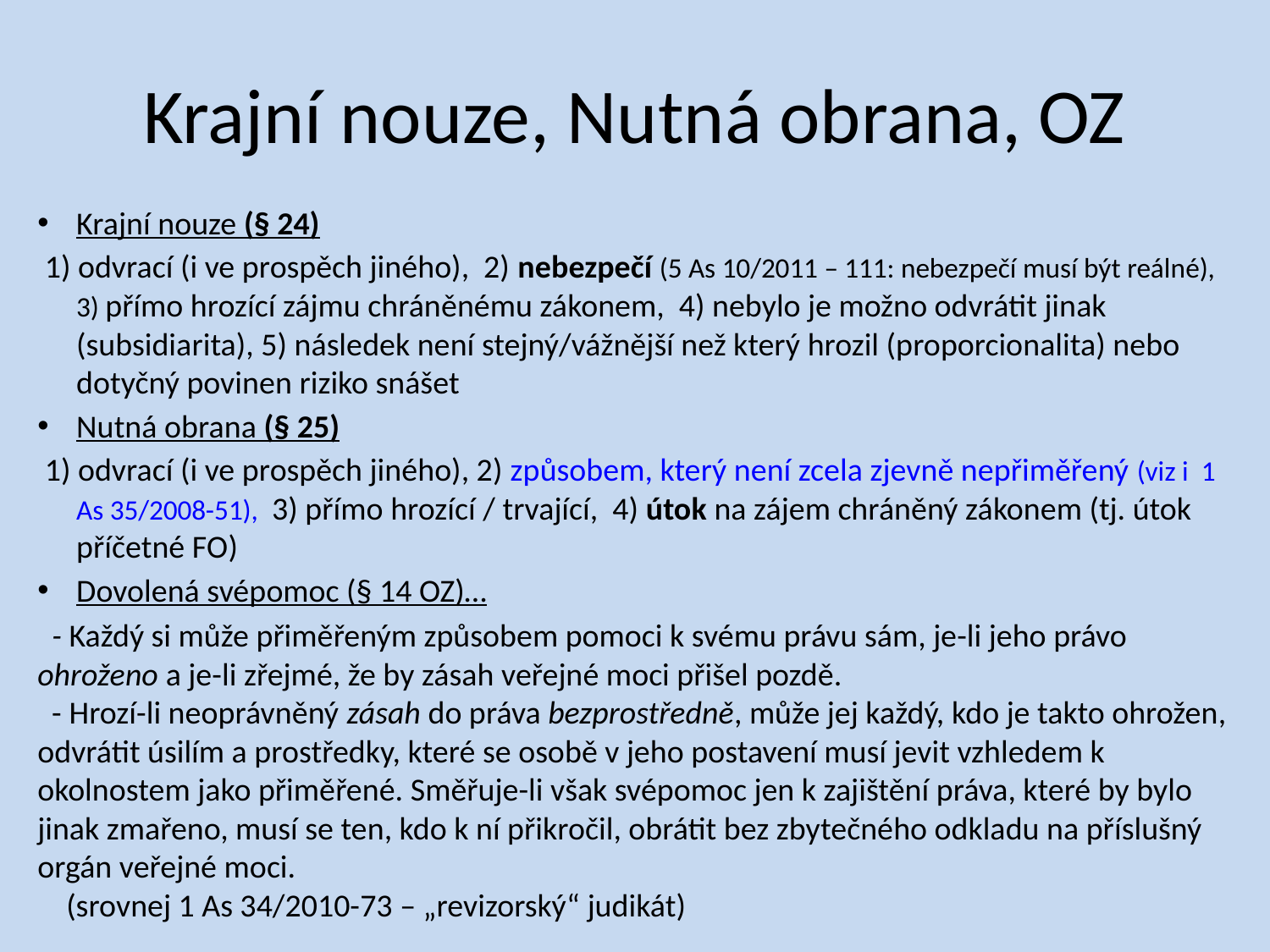

# Krajní nouze, Nutná obrana, OZ
Krajní nouze (§ 24)
 1) odvrací (i ve prospěch jiného),  2) nebezpečí (5 As 10/2011 – 111: nebezpečí musí být reálné), 3) přímo hrozící zájmu chráněnému zákonem,  4) nebylo je možno odvrátit jinak (subsidiarita), 5) následek není stejný/vážnější než který hrozil (proporcionalita) nebo dotyčný povinen riziko snášet
Nutná obrana (§ 25)
 1) odvrací (i ve prospěch jiného), 2) způsobem, který není zcela zjevně nepřiměřený (viz i  1 As 35/2008-51),  3) přímo hrozící / trvající,  4) útok na zájem chráněný zákonem (tj. útok příčetné FO)
Dovolená svépomoc (§ 14 OZ)…
  - Každý si může přiměřeným způsobem pomoci k svému právu sám, je-li jeho právo ohroženo a je-li zřejmé, že by zásah veřejné moci přišel pozdě.
  - Hrozí-li neoprávněný zásah do práva bezprostředně, může jej každý, kdo je takto ohrožen, odvrátit úsilím a prostředky, které se osobě v jeho postavení musí jevit vzhledem k okolnostem jako přiměřené. Směřuje-li však svépomoc jen k zajištění práva, které by bylo jinak zmařeno, musí se ten, kdo k ní přikročil, obrátit bez zbytečného odkladu na příslušný orgán veřejné moci.
    (srovnej 1 As 34/2010-73 – „revizorský“ judikát)